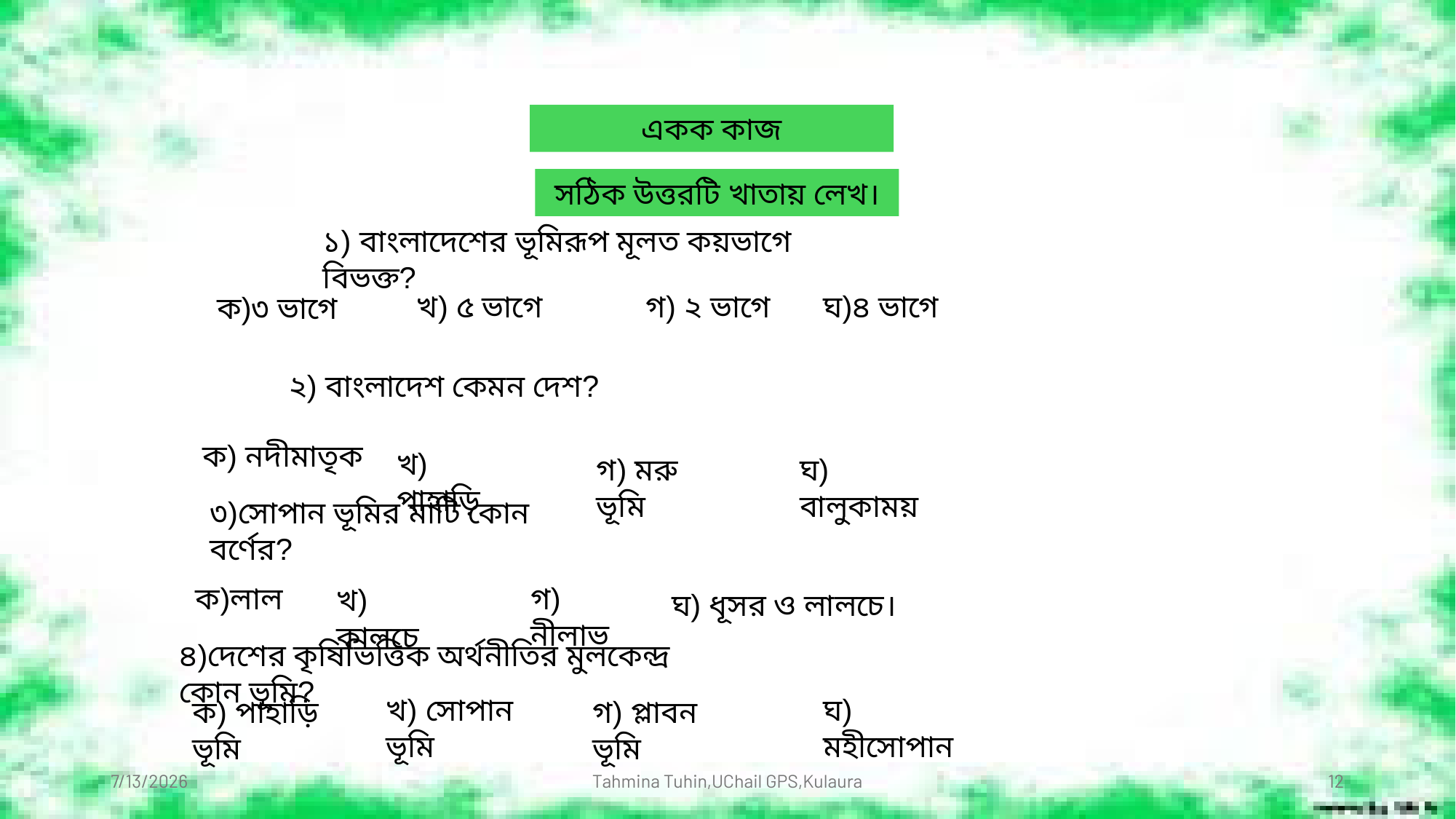

একক কাজ
সঠিক উত্তরটি খাতায় লেখ।
১) বাংলাদেশের ভূমিরূপ মূলত কয়ভাগে বিভক্ত?
খ) ৫ ভাগে
গ) ২ ভাগে
ঘ)৪ ভাগে
ক)৩ ভাগে
২) বাংলাদেশ কেমন দেশ?
ক) নদীমাতৃক
খ) পাহাড়ি
গ) মরু ভূমি
ঘ) বালুকাময়
৩)সোপান ভূমির মাটি কোন বর্ণের?
ক)লাল
গ) নীলাভ
খ) কালচে
ঘ) ধূসর ও লালচে।
৪)দেশের কৃষিভিত্তিক অর্থনীতির মুলকেন্দ্র কোন ভূমি?
খ) সোপান ভূমি
ঘ) মহীসোপান
গ) প্লাবন ভূমি
ক) পাহাড়ি ভূমি
7/13/2026
Tahmina Tuhin,UChail GPS,Kulaura
12